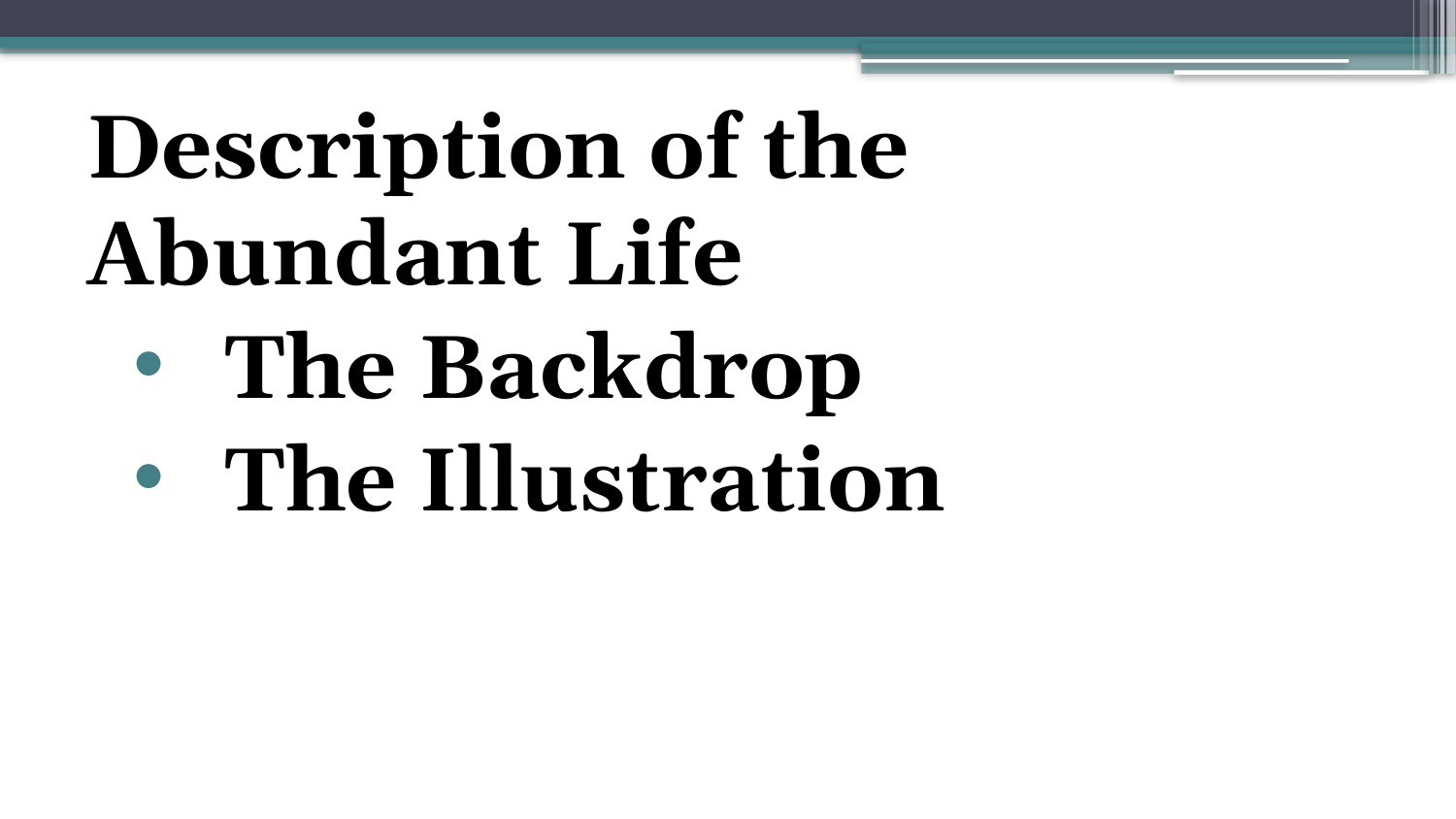

Description of the Abundant Life
The Backdrop
The Illustration